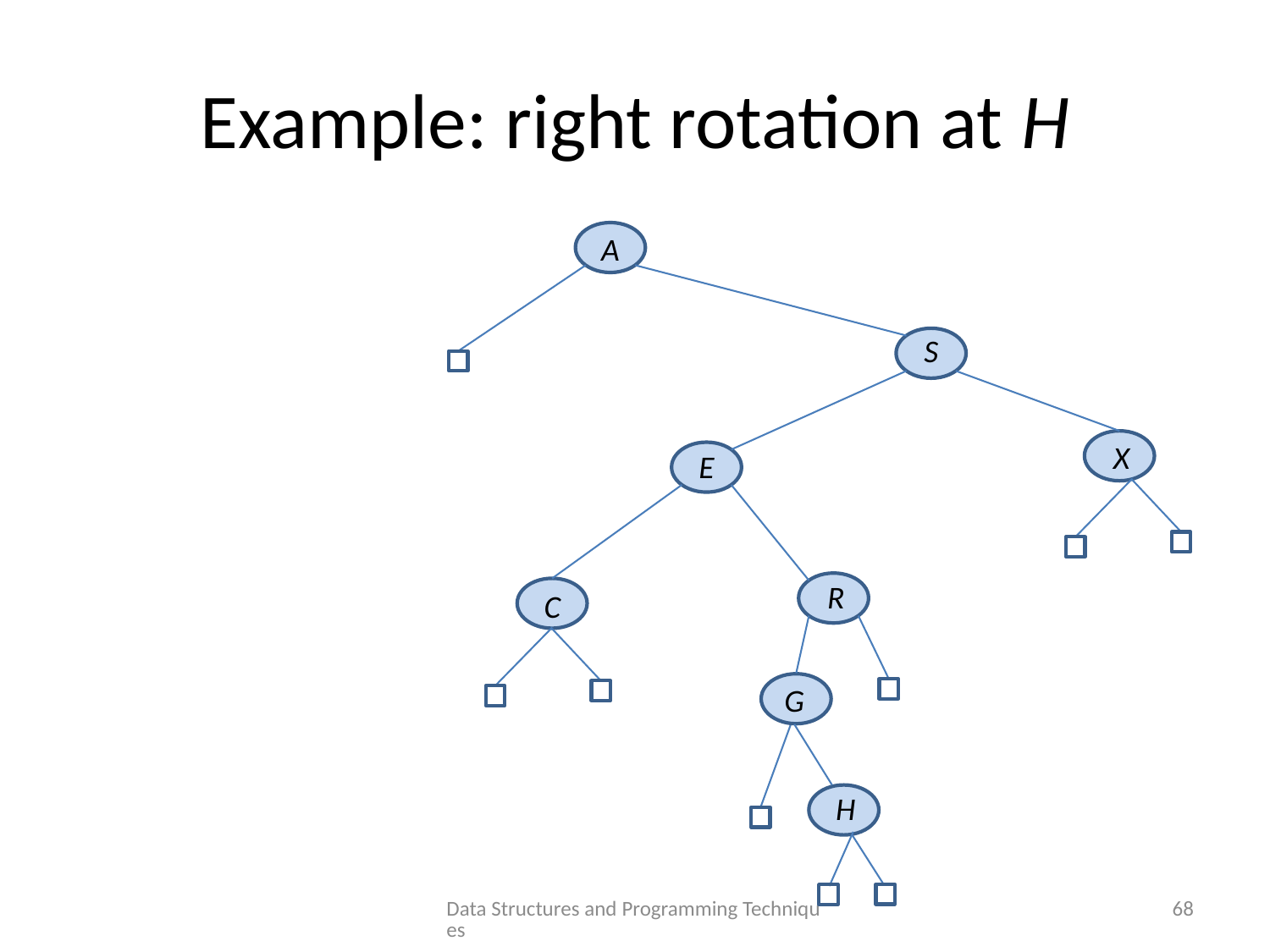

# Example: right rotation at H

A
S

X
E

R

C
G

H

Data Structures and Programming Techniques
68